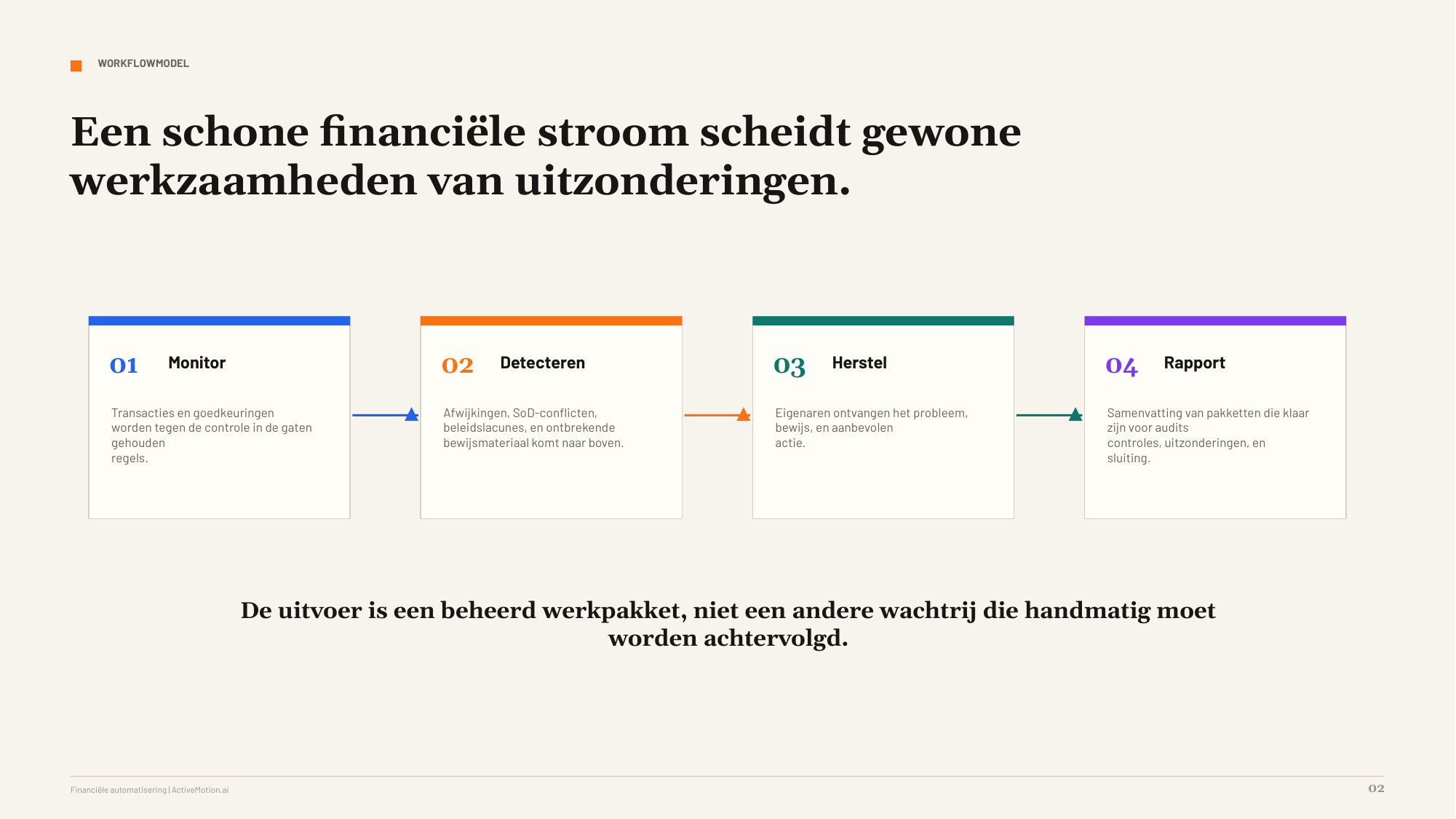

WORKFLOWMODEL

Een schone financiële stroom scheidt gewone werkzaamheden van uitzonderingen.

01
02
03
04
Monitor
Detecteren
Herstel
Rapport
Transacties en goedkeuringen
worden tegen de controle in de gaten gehouden
regels.
Afwijkingen, SoD-conflicten,
beleidslacunes, en ontbrekende
bewijsmateriaal komt naar boven.
Eigenaren ontvangen het probleem,
bewijs, en aanbevolen
actie.
Samenvatting van pakketten die klaar zijn voor audits
controles, uitzonderingen, en
sluiting.

De uitvoer is een beheerd werkpakket, niet een andere wachtrij die handmatig moet worden achtervolgd.

02
Financiële automatisering | ActiveMotion.ai